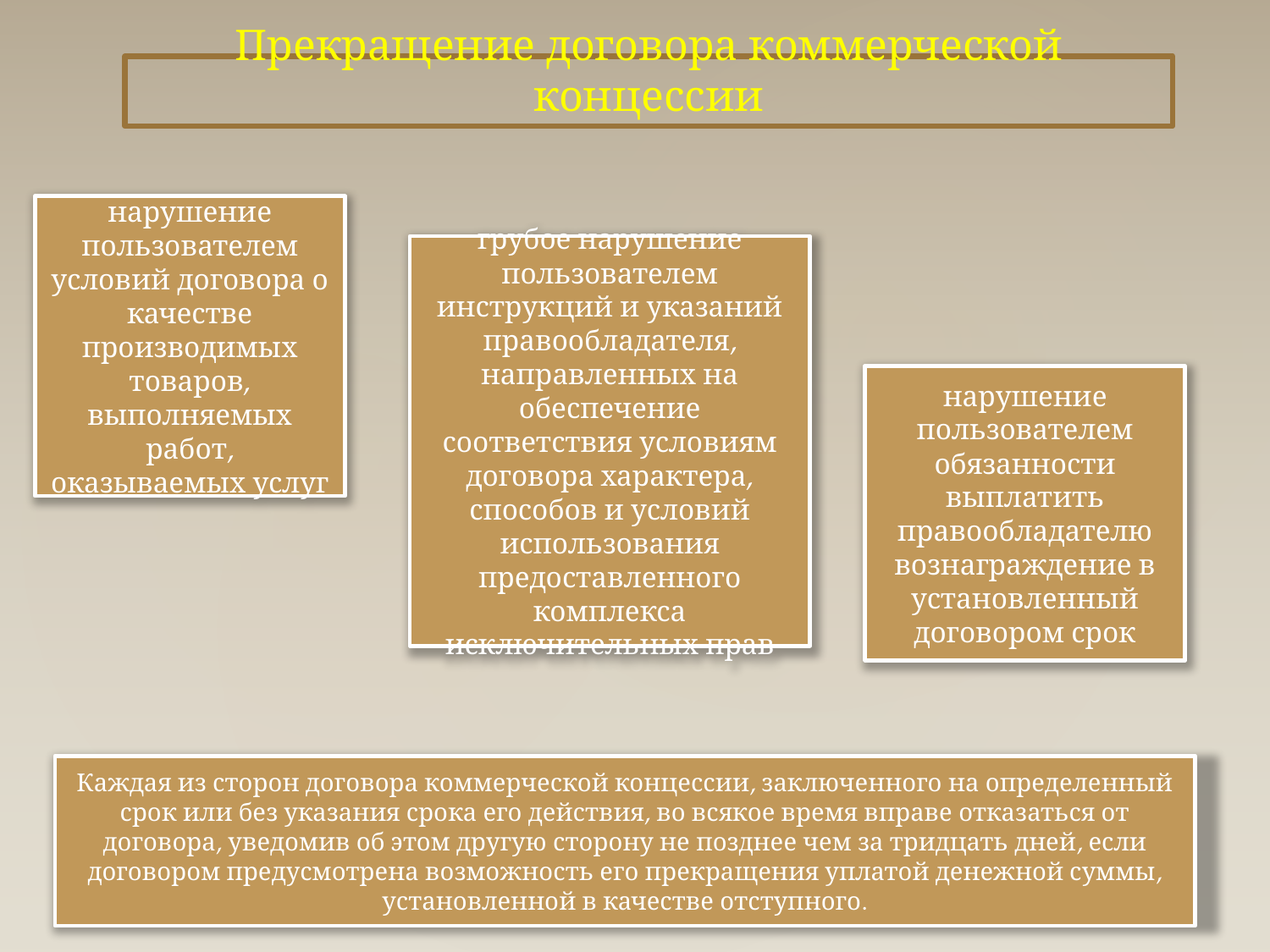

# Прекращение договора коммерческой концессии
нарушение пользователем условий договора о качестве производимых товаров, выполняемых работ, оказываемых услуг
грубое нарушение пользователем инструкций и указаний правообладателя, направленных на обеспечение соответствия условиям договора характера, способов и условий использования предоставленного комплекса исключительных прав
нарушение пользователем обязанности выплатить правообладателю вознаграждение в установленный договором срок
Каждая из сторон договора коммерческой концессии, заключенного на определенный срок или без указания срока его действия, во всякое время вправе отказаться от договора, уведомив об этом другую сторону не позднее чем за тридцать дней, если договором предусмотрена возможность его прекращения уплатой денежной суммы, установленной в качестве отступного.